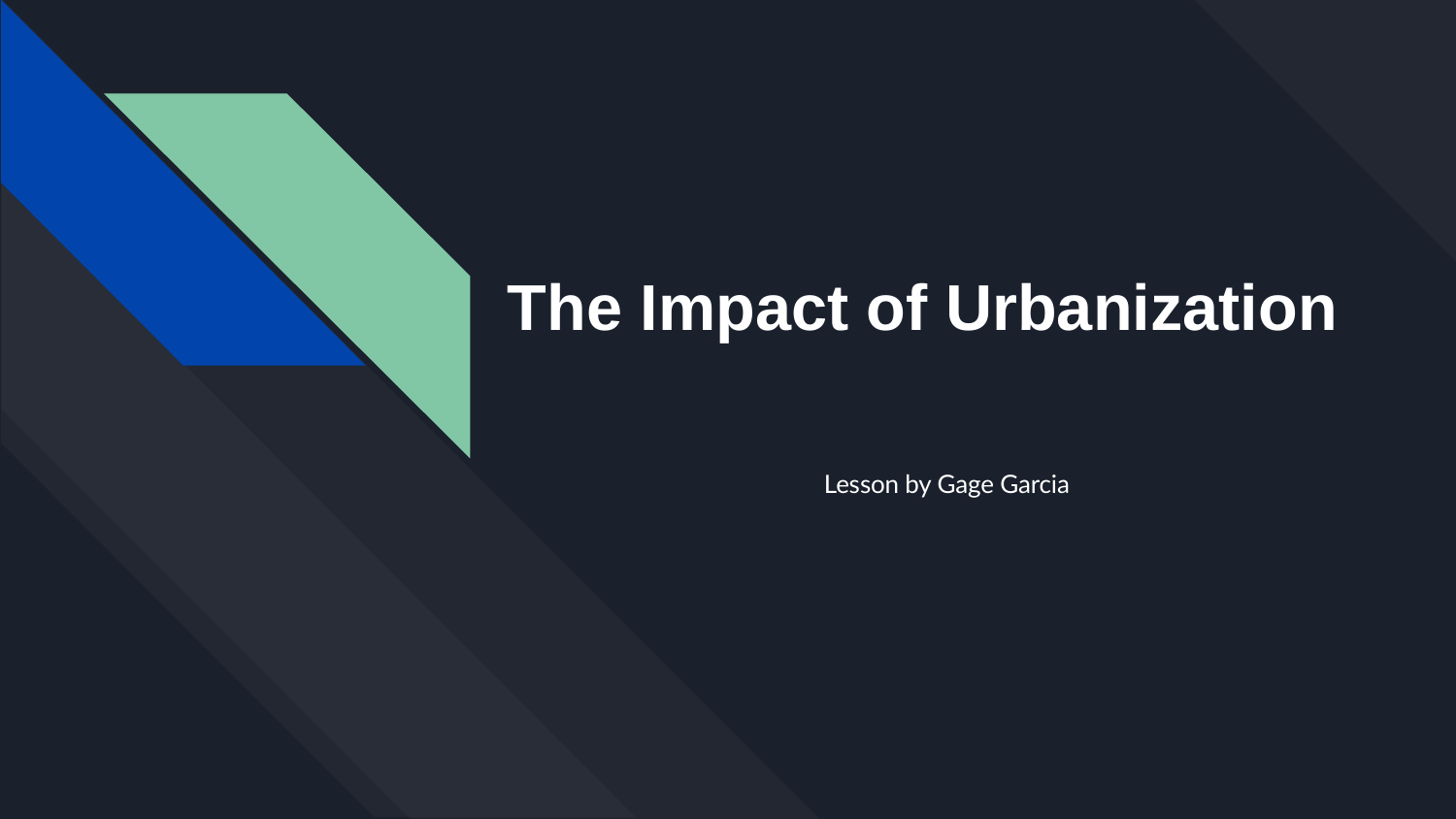

# The Impact of Urbanization

Lesson by Gage Garcia